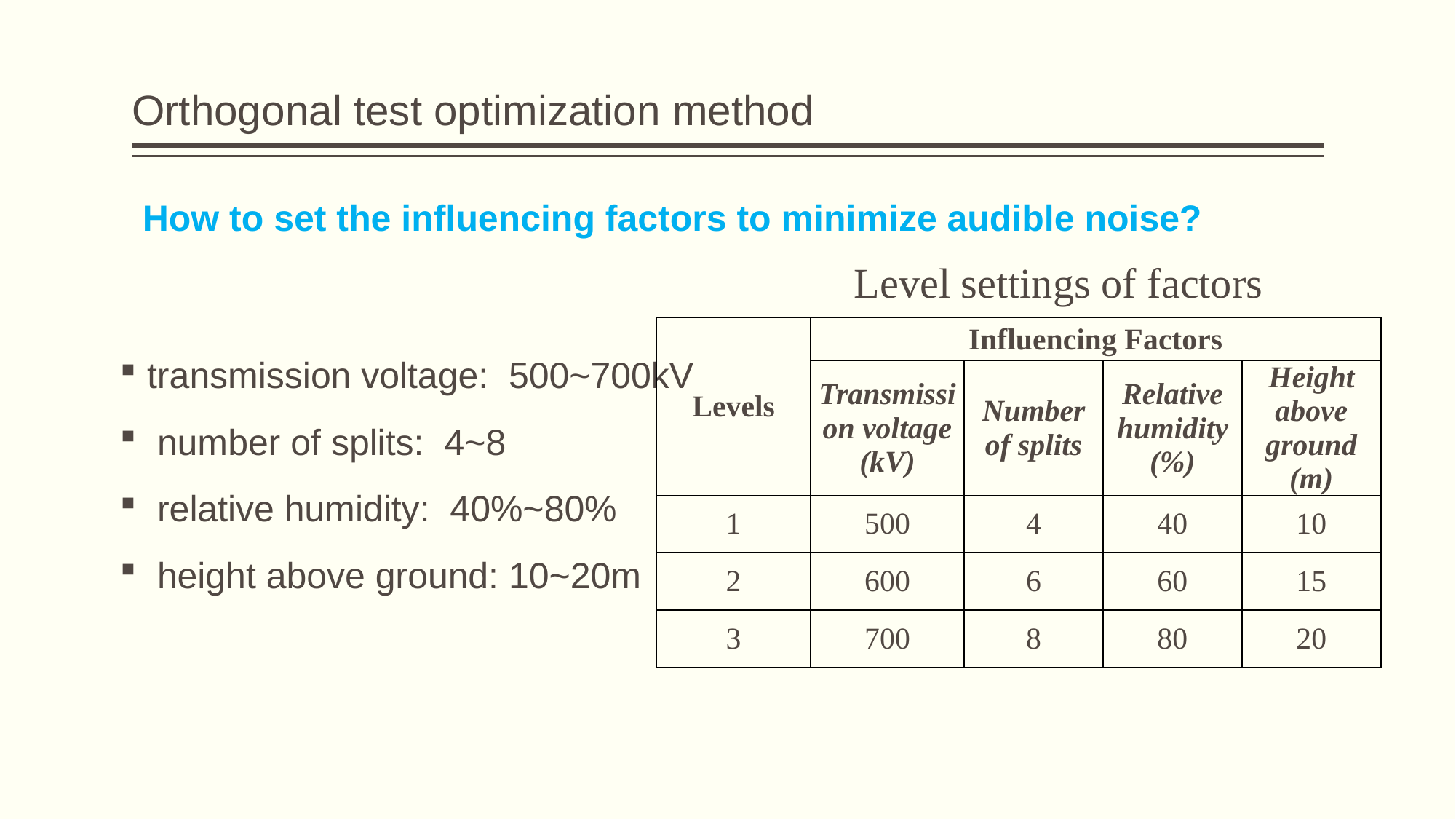

# Orthogonal test optimization method
How to set the influencing factors to minimize audible noise?
Level settings of factors
| Levels | Influencing Factors |  |  |  |
| --- | --- | --- | --- | --- |
|  | Transmission voltage (kV) | Number of splits | Relative humidity (%) | Height above ground (m) |
| 1 | 500 | 4 | 40 | 10 |
| 2 | 600 | 6 | 60 | 15 |
| 3 | 700 | 8 | 80 | 20 |
transmission voltage:  500~700kV
 number of splits:  4~8
 relative humidity:  40%~80%
 height above ground: 10~20m